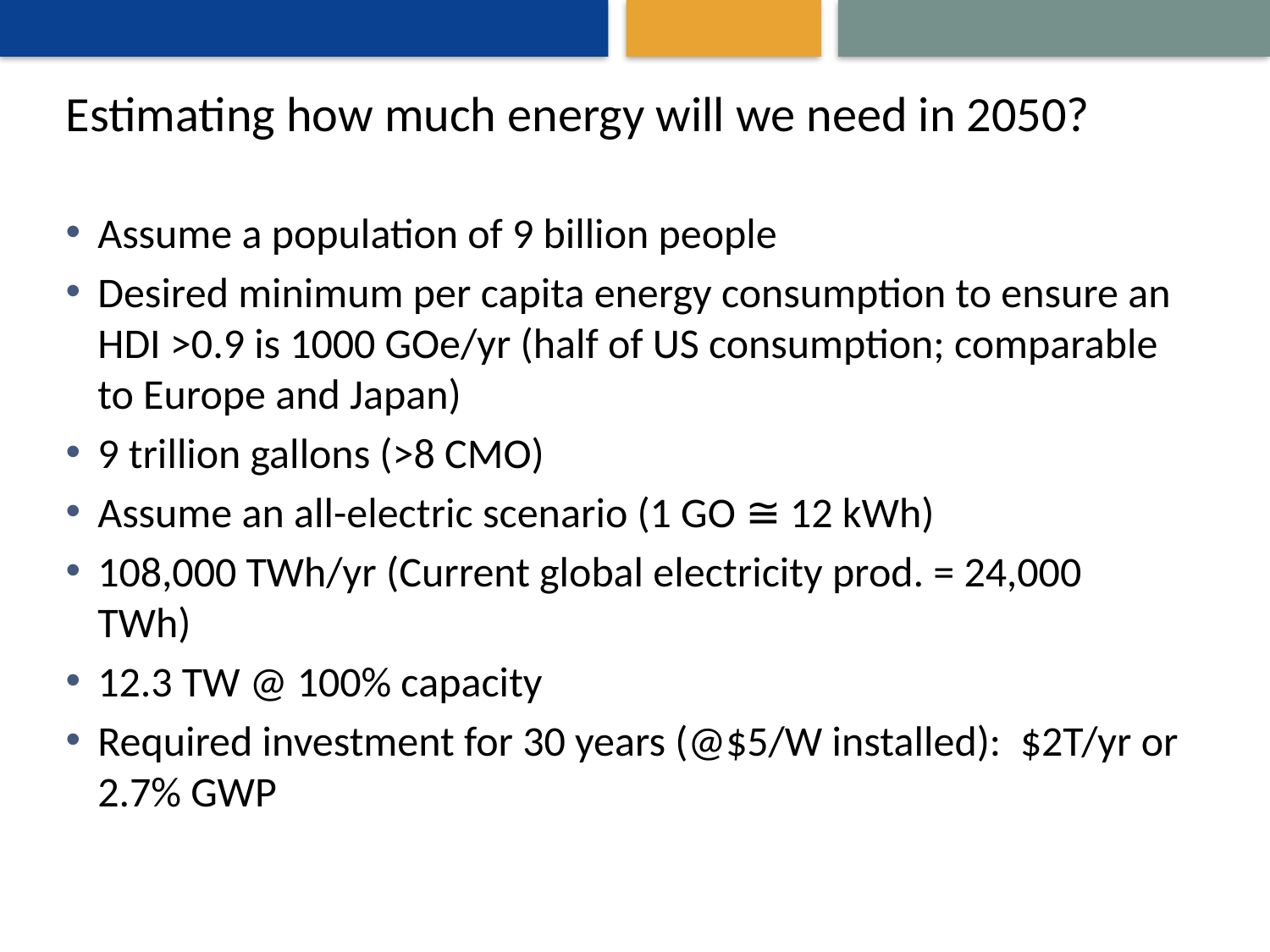

# Estimating how much energy will we need in 2050?
Assume a population of 9 billion people
Desired minimum per capita energy consumption to ensure an HDI >0.9 is 1000 GOe/yr (half of US consumption; comparable to Europe and Japan)
9 trillion gallons (>8 CMO)
Assume an all-electric scenario (1 GO ≅ 12 kWh)
108,000 TWh/yr (Current global electricity prod. = 24,000 TWh)
12.3 TW @ 100% capacity
Required investment for 30 years (@$5/W installed):  $2T/yr or 2.7% GWP